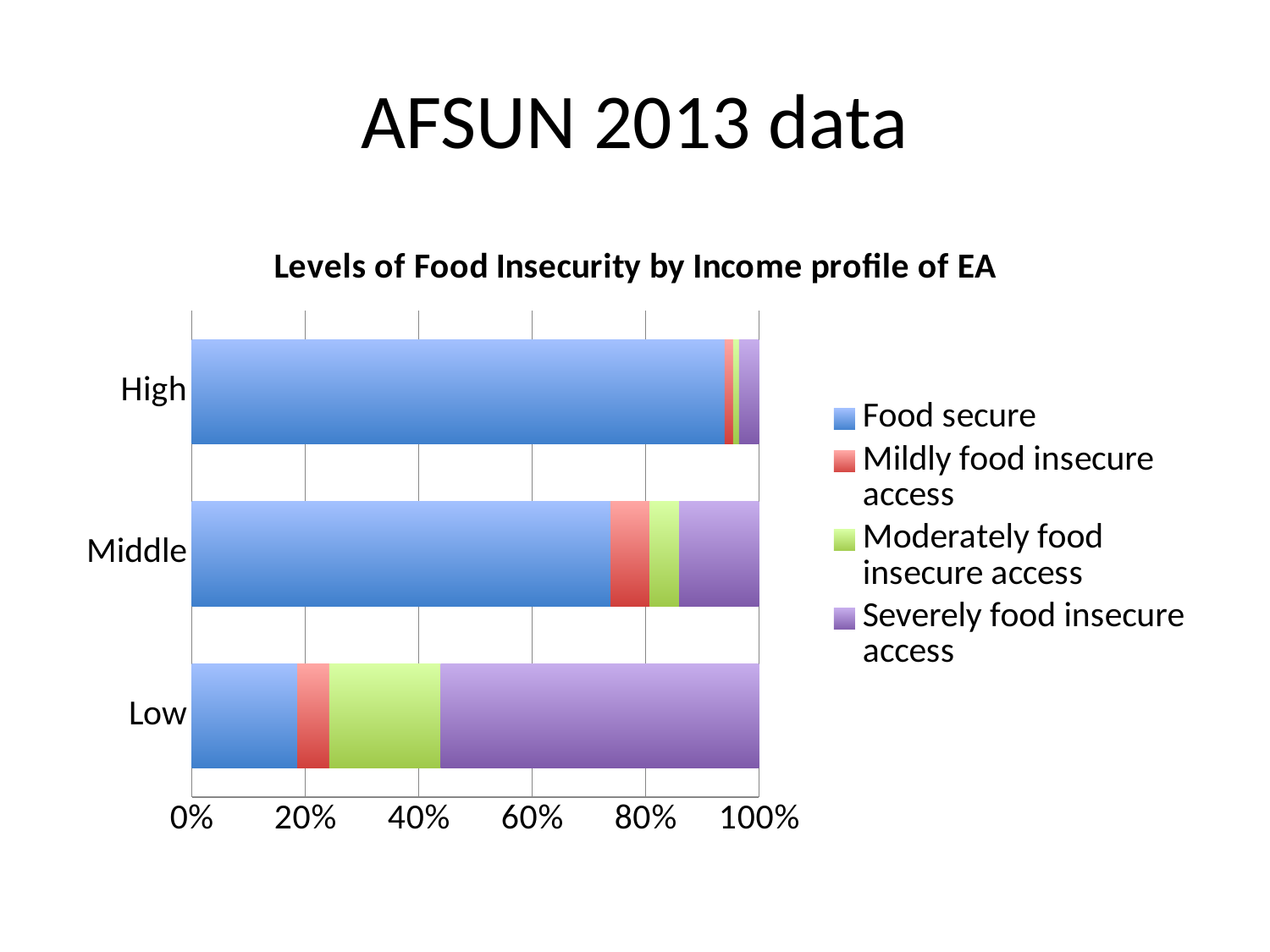

# AFSUN 2013 data

### Chart: Levels of Food Insecurity by Income profile of EA

| Category | Food secure | Mildly food insecure access | Moderately food insecure access | Severely food insecure access |
|---|---|---|---|---|
| Low | 335.0 | 101.0 | 354.0 | 1012.0 |
| Middle | 372.0 | 35.0 | 26.0 | 71.0 |
| High | 186.0 | 3.0 | 2.0 | 7.0 |